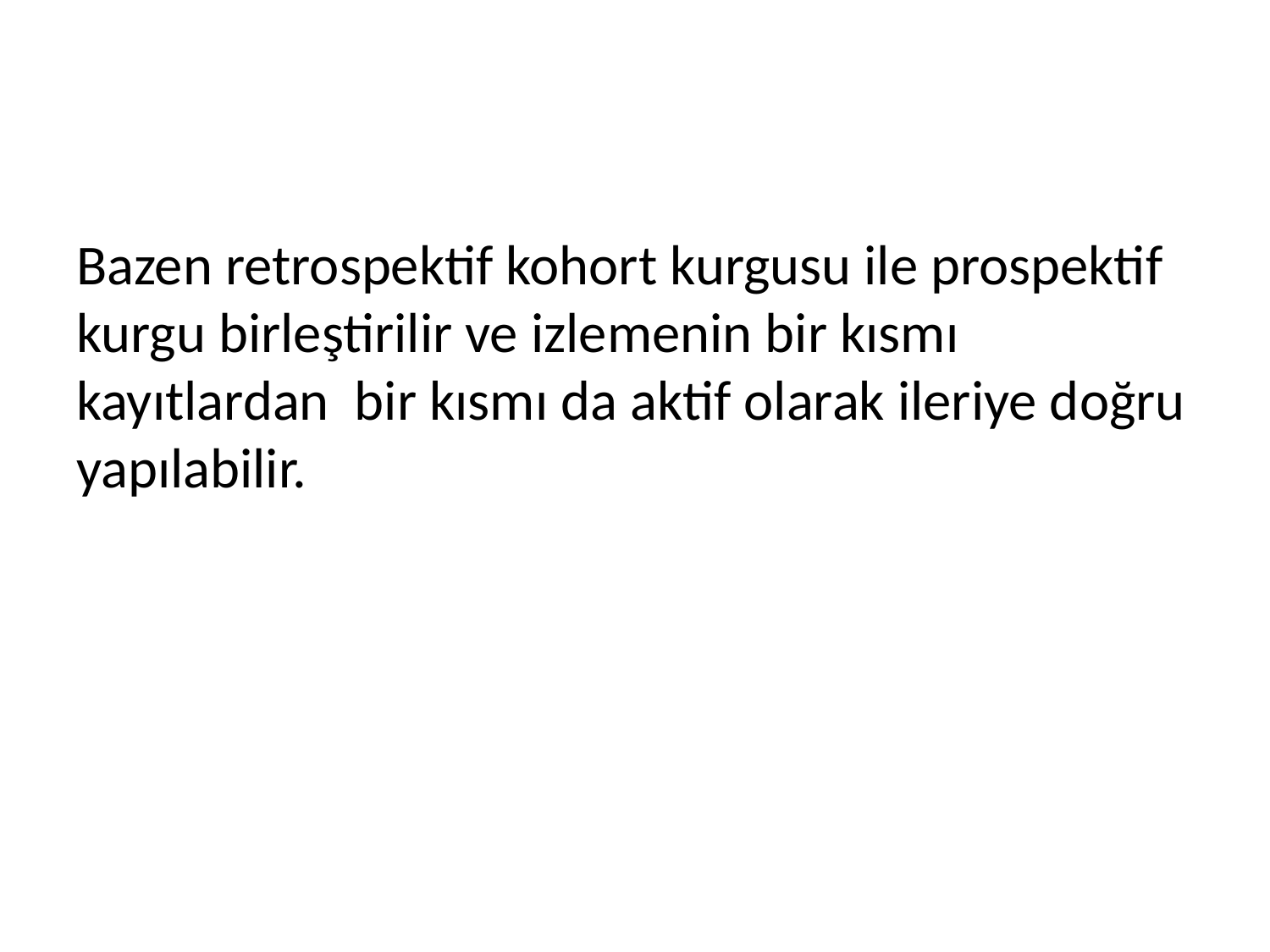

#
Bazen retrospektif kohort kurgusu ile prospektif kurgu birleştirilir ve izlemenin bir kısmı kayıtlardan  bir kısmı da aktif olarak ileriye doğru yapılabilir.